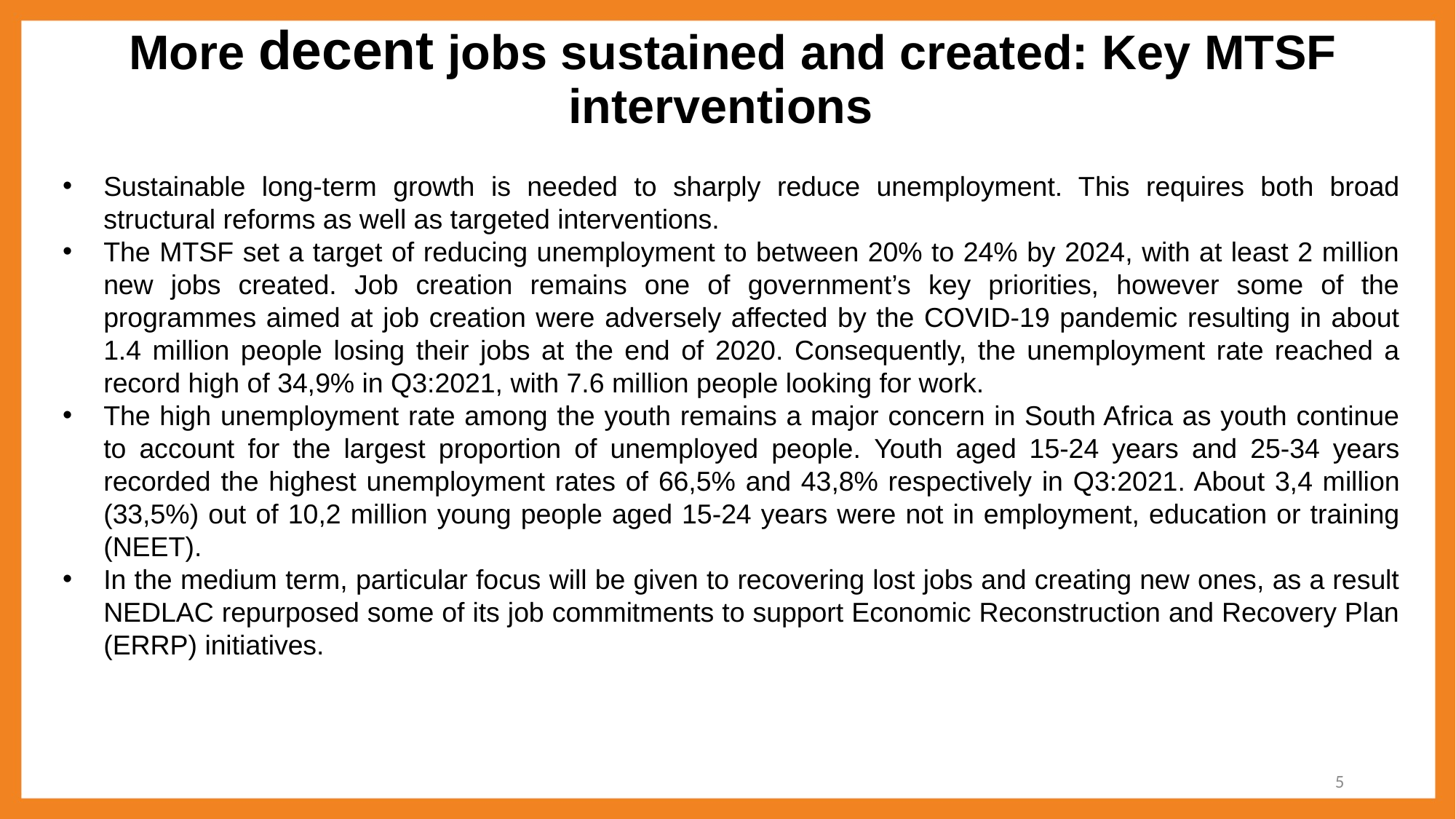

More decent jobs sustained and created: Key MTSF interventions
Sustainable long-term growth is needed to sharply reduce unemployment. This requires both broad structural reforms as well as targeted interventions.
The MTSF set a target of reducing unemployment to between 20% to 24% by 2024, with at least 2 million new jobs created. Job creation remains one of government’s key priorities, however some of the programmes aimed at job creation were adversely affected by the COVID-19 pandemic resulting in about 1.4 million people losing their jobs at the end of 2020. Consequently, the unemployment rate reached a record high of 34,9% in Q3:2021, with 7.6 million people looking for work.
The high unemployment rate among the youth remains a major concern in South Africa as youth continue to account for the largest proportion of unemployed people. Youth aged 15-24 years and 25-34 years recorded the highest unemployment rates of 66,5% and 43,8% respectively in Q3:2021. About 3,4 million (33,5%) out of 10,2 million young people aged 15-24 years were not in employment, education or training (NEET).
In the medium term, particular focus will be given to recovering lost jobs and creating new ones, as a result NEDLAC repurposed some of its job commitments to support Economic Reconstruction and Recovery Plan (ERRP) initiatives.
5